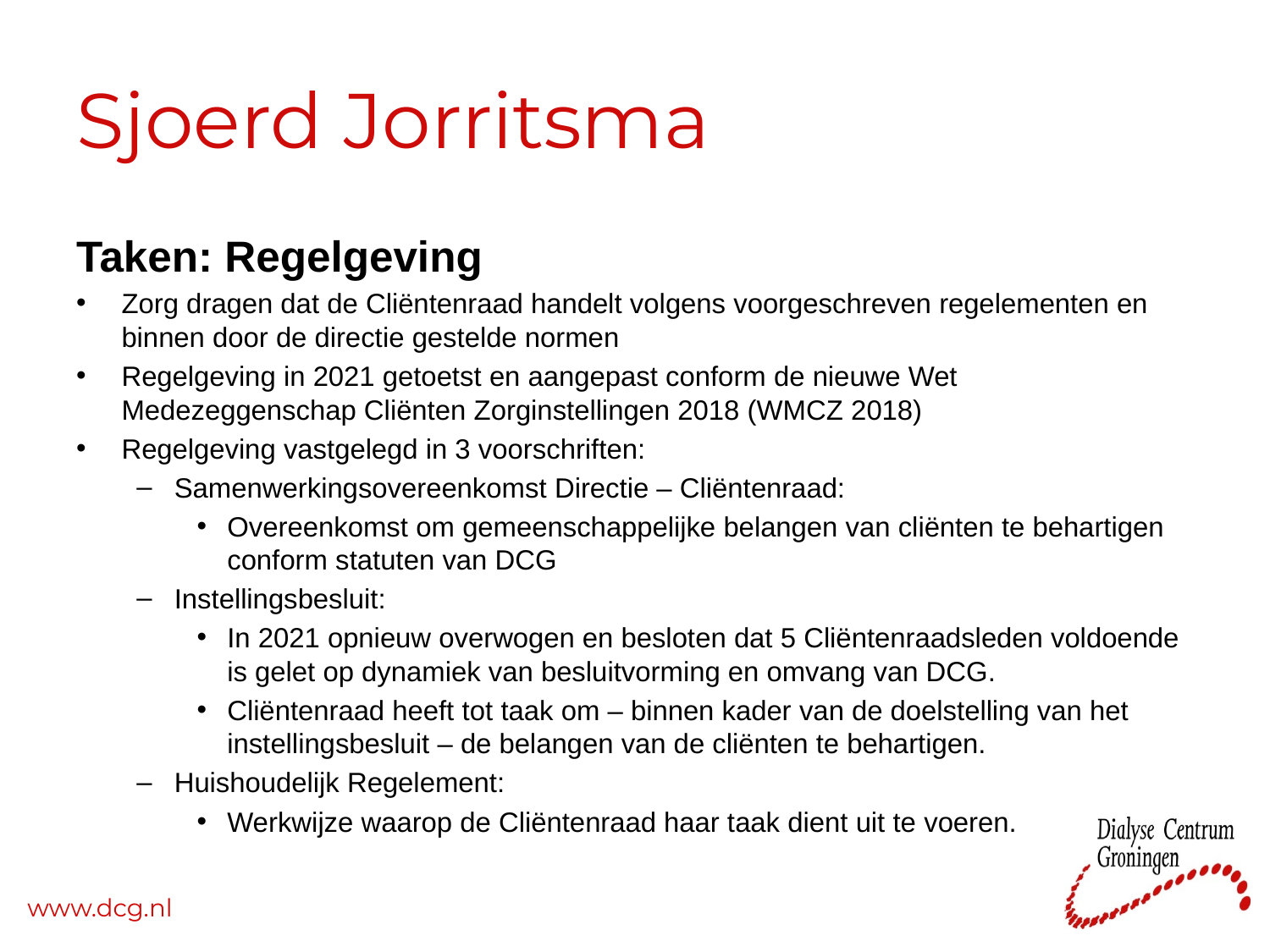

# Sjoerd Jorritsma
Taken: Regelgeving
Zorg dragen dat de Cliëntenraad handelt volgens voorgeschreven regelementen en binnen door de directie gestelde normen
Regelgeving in 2021 getoetst en aangepast conform de nieuwe Wet Medezeggenschap Cliënten Zorginstellingen 2018 (WMCZ 2018)
Regelgeving vastgelegd in 3 voorschriften:
Samenwerkingsovereenkomst Directie – Cliëntenraad:
Overeenkomst om gemeenschappelijke belangen van cliënten te behartigen conform statuten van DCG
Instellingsbesluit:
In 2021 opnieuw overwogen en besloten dat 5 Cliëntenraadsleden voldoende is gelet op dynamiek van besluitvorming en omvang van DCG.
Cliëntenraad heeft tot taak om – binnen kader van de doelstelling van het instellingsbesluit – de belangen van de cliënten te behartigen.
Huishoudelijk Regelement:
Werkwijze waarop de Cliëntenraad haar taak dient uit te voeren.